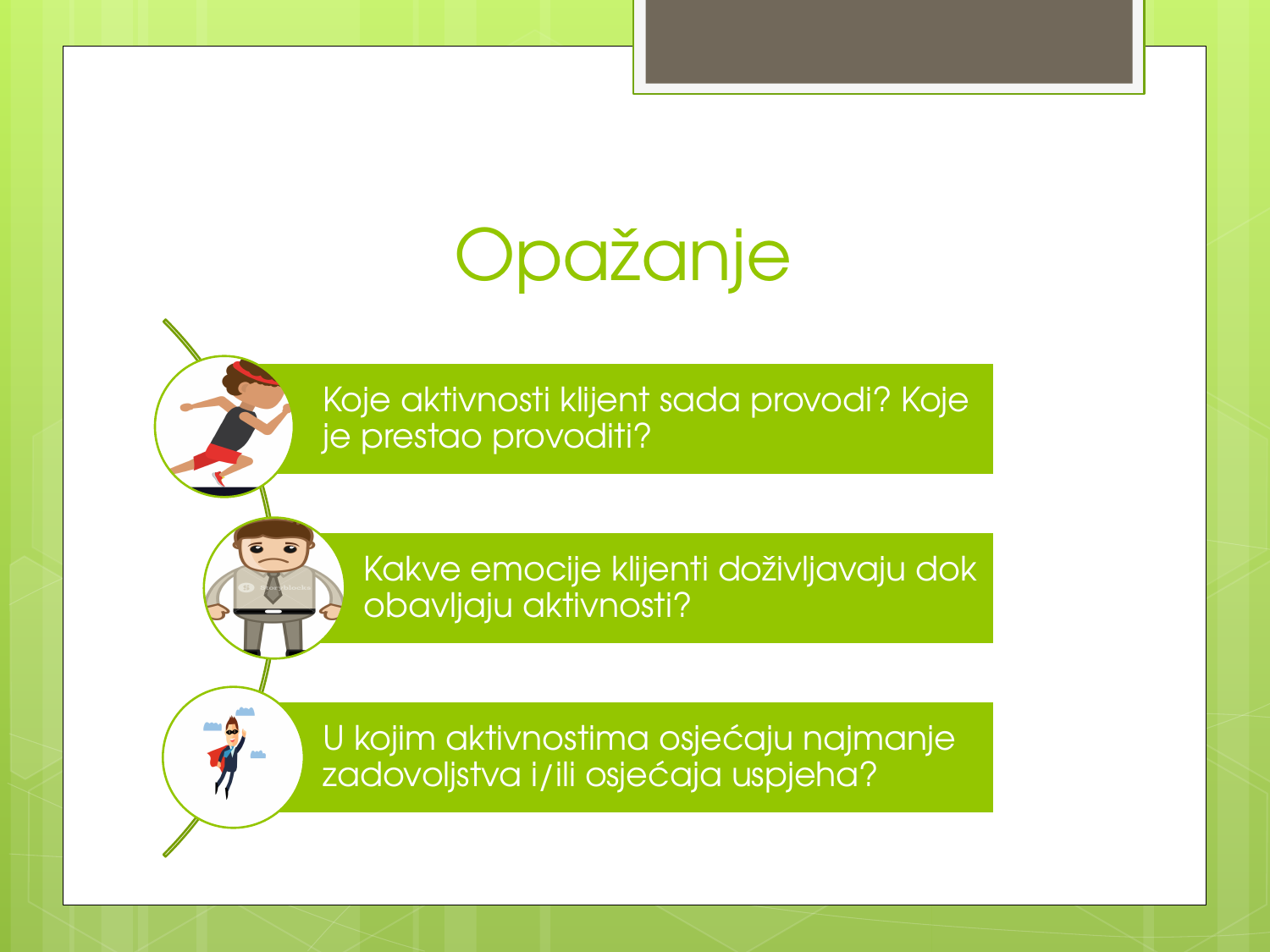

# Opažanje
Koje aktivnosti klijent sada provodi? Koje je prestao provoditi?
Kakve emocije klijenti doživljavaju dok obavljaju aktivnosti?
U kojim aktivnostima osjećaju najmanje zadovoljstva i/ili osjećaja uspjeha?